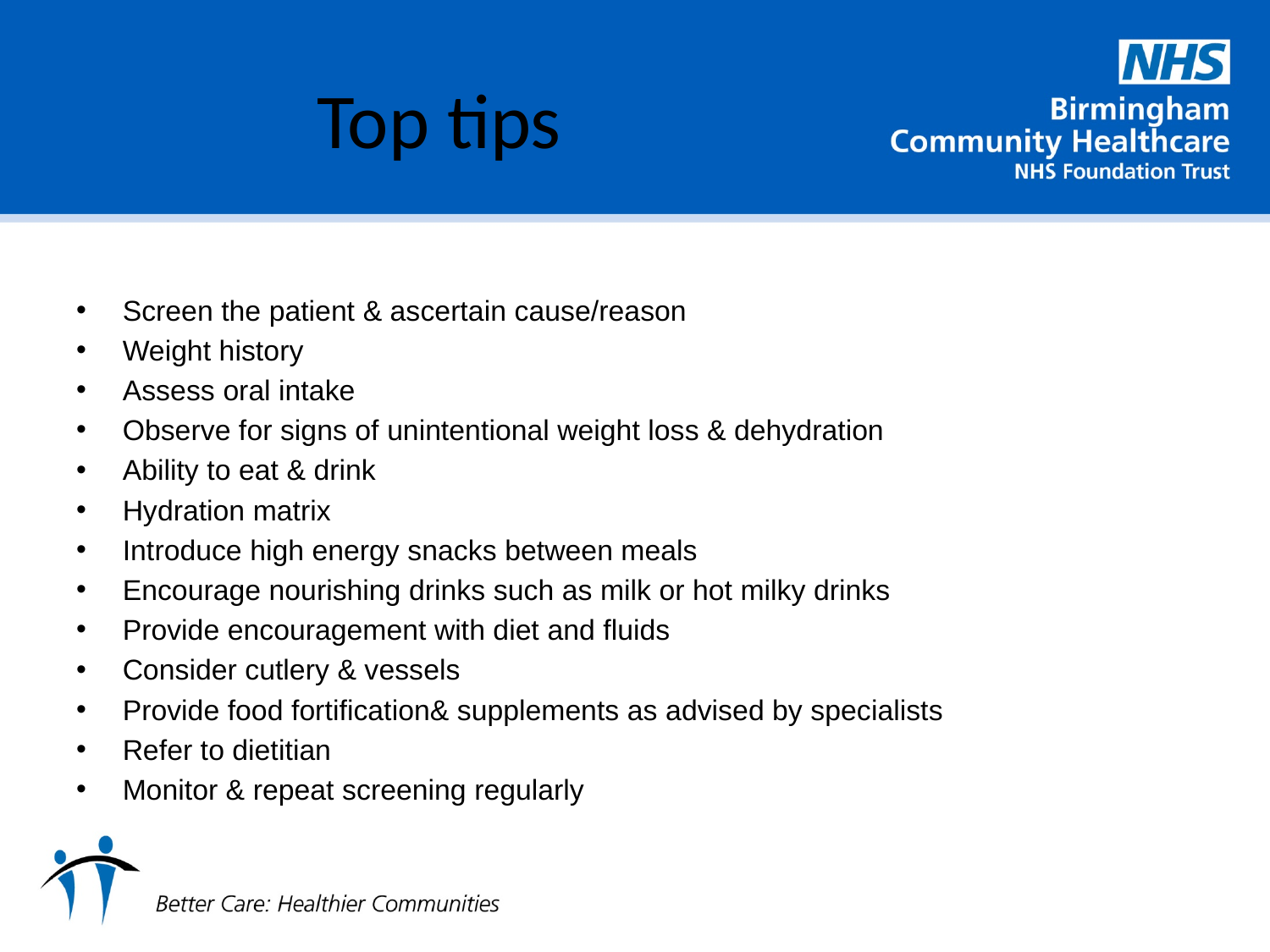

# Top tips

Screen the patient & ascertain cause/reason
Weight history
Assess oral intake
Observe for signs of unintentional weight loss & dehydration
Ability to eat & drink
Hydration matrix
Introduce high energy snacks between meals
Encourage nourishing drinks such as milk or hot milky drinks
Provide encouragement with diet and fluids
Consider cutlery & vessels
Provide food fortification& supplements as advised by specialists
Refer to dietitian
Monitor & repeat screening regularly